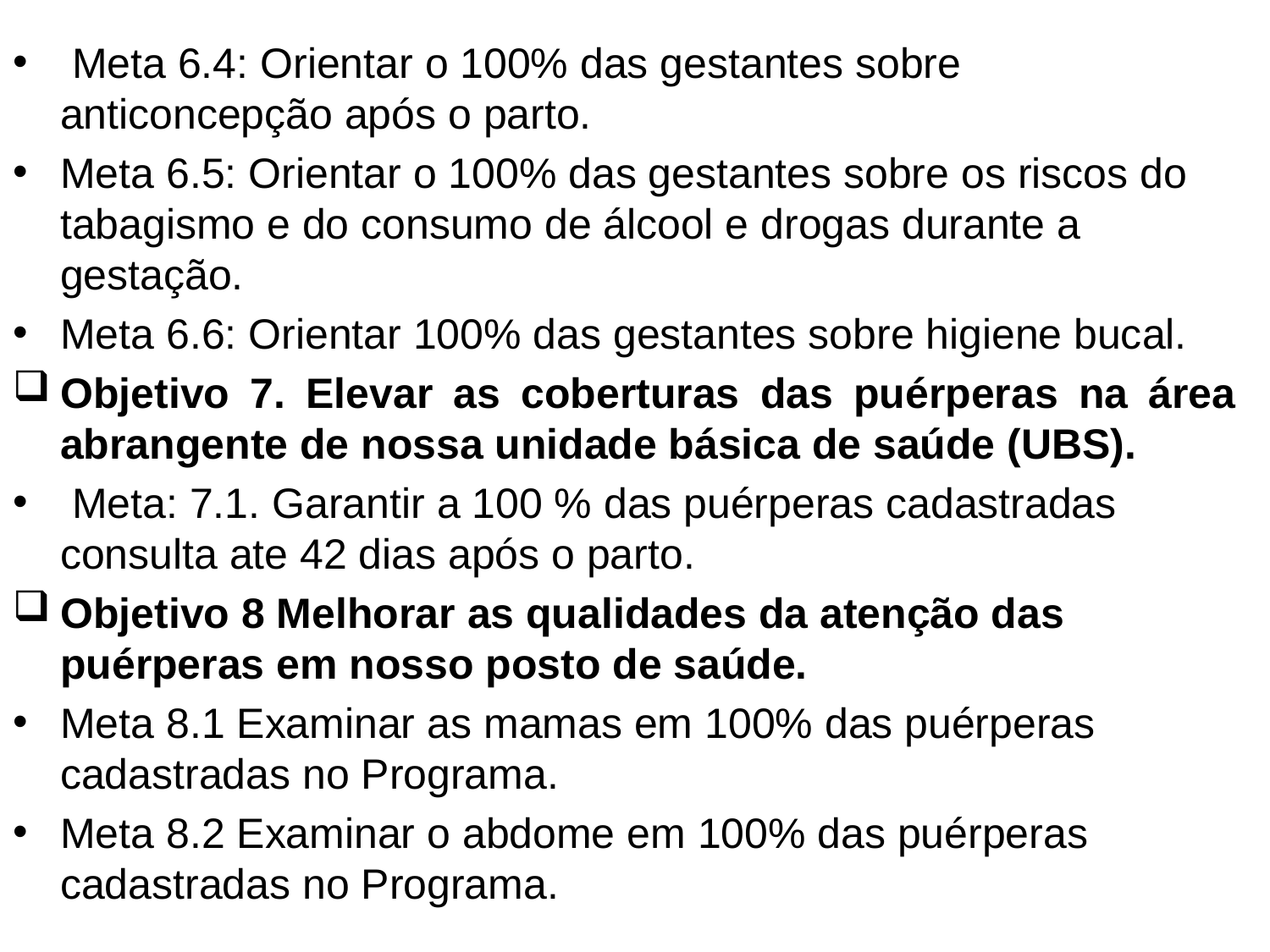

Meta 6.4: Orientar o 100% das gestantes sobre anticoncepção após o parto.
Meta 6.5: Orientar o 100% das gestantes sobre os riscos do tabagismo e do consumo de álcool e drogas durante a gestação.
Meta 6.6: Orientar 100% das gestantes sobre higiene bucal.
Objetivo 7. Elevar as coberturas das puérperas na área abrangente de nossa unidade básica de saúde (UBS).
 Meta: 7.1. Garantir a 100 % das puérperas cadastradas  consulta ate 42 dias após o parto.
Objetivo 8 Melhorar as qualidades da atenção das puérperas em nosso posto de saúde.
Meta 8.1 Examinar as mamas em 100% das puérperas cadastradas no Programa.
Meta 8.2 Examinar o abdome em 100% das puérperas cadastradas no Programa.